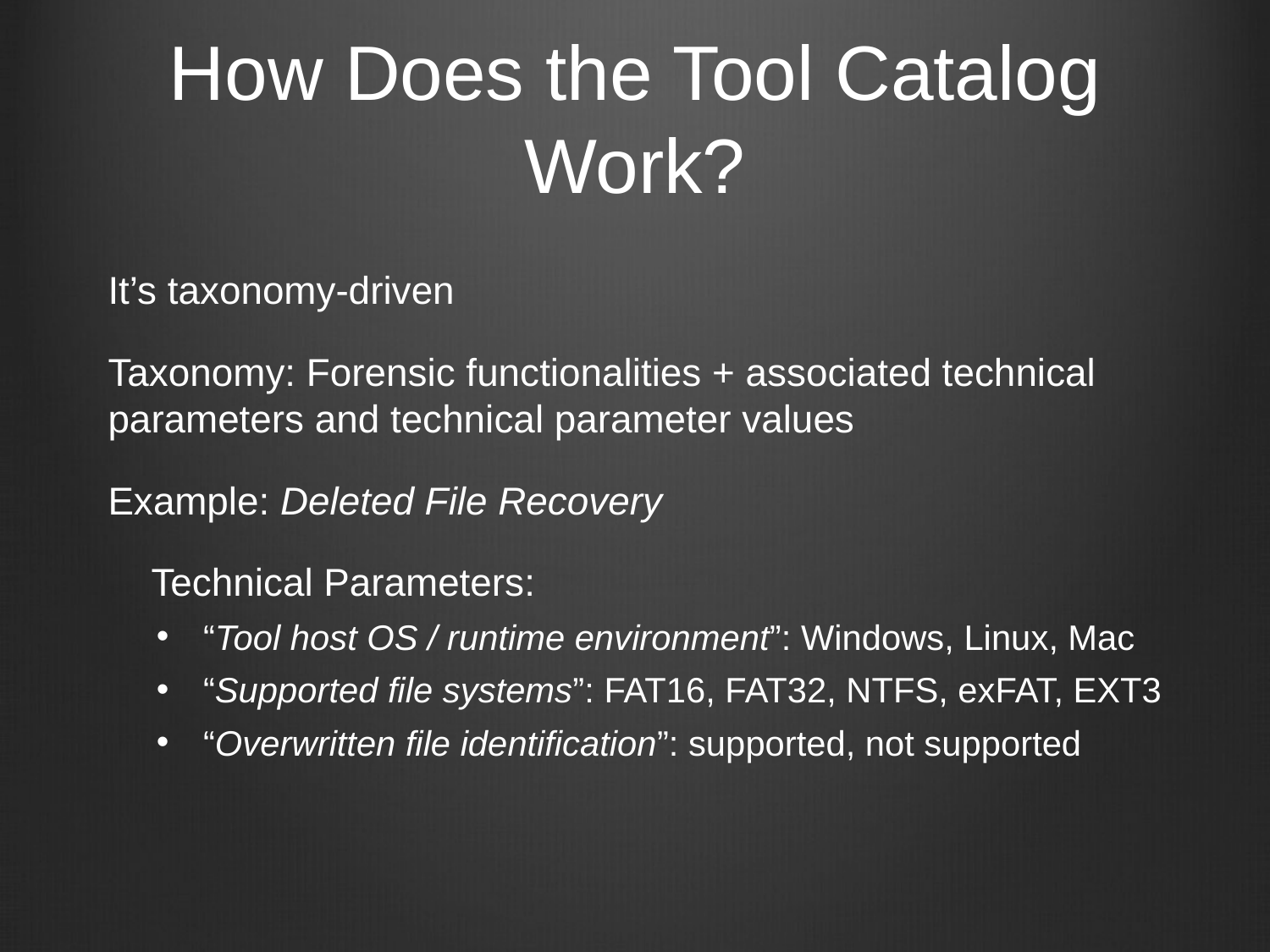

# How Does the Tool Catalog Work?
It’s taxonomy-driven
Taxonomy: Forensic functionalities + associated technical parameters and technical parameter values
Example: Deleted File Recovery
    Technical Parameters:
“Tool host OS / runtime environment”: Windows, Linux, Mac
“Supported file systems”: FAT16, FAT32, NTFS, exFAT, EXT3
“Overwritten file identification”: supported, not supported